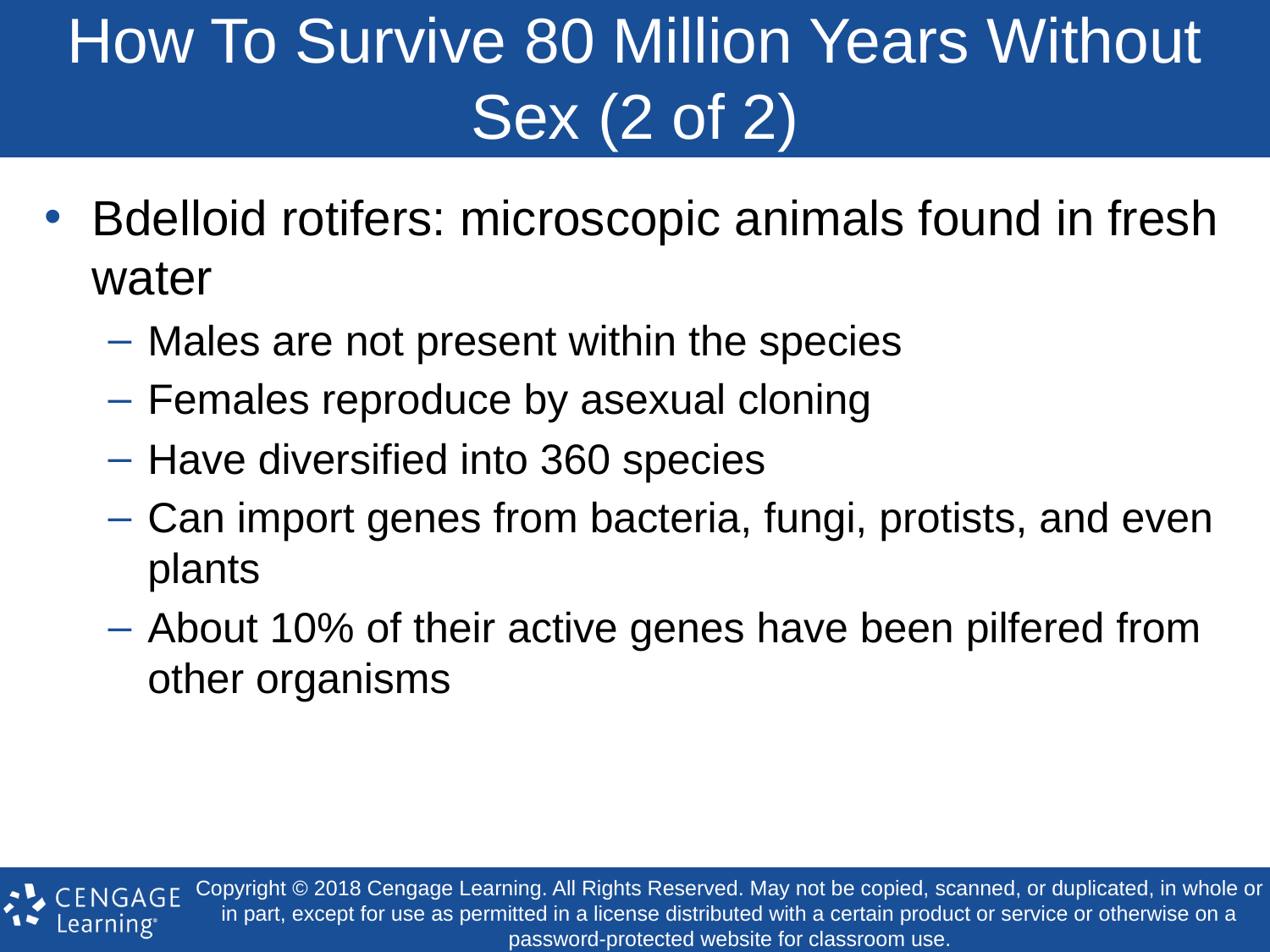

# How To Survive 80 Million Years Without Sex (2 of 2)
Bdelloid rotifers: microscopic animals found in fresh water
Males are not present within the species
Females reproduce by asexual cloning
Have diversified into 360 species
Can import genes from bacteria, fungi, protists, and even plants
About 10% of their active genes have been pilfered from other organisms